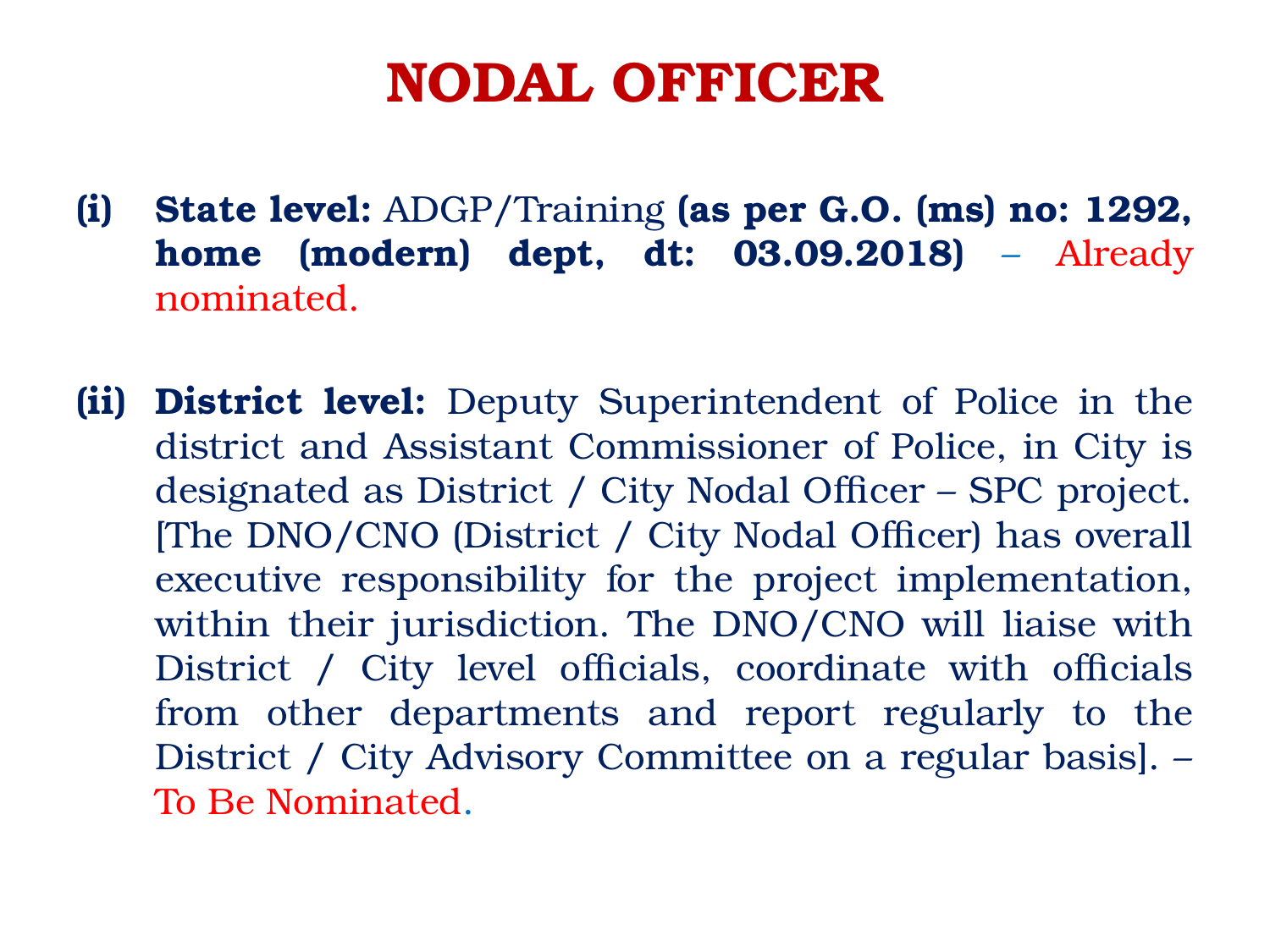

# NODAL OFFICER
State level: ADGP/Training (as per G.O. (ms) no: 1292, home (modern) dept, dt: 03.09.2018) – Already nominated.

District level: Deputy Superintendent of Police in the district and Assistant Commissioner of Police, in City is designated as District / City Nodal Officer – SPC project. [The DNO/CNO (District / City Nodal Officer) has overall executive responsibility for the project implementation, within their jurisdiction. The DNO/CNO will liaise with District / City level officials, coordinate with officials from other departments and report regularly to the District / City Advisory Committee on a regular basis]. – To Be Nominated.